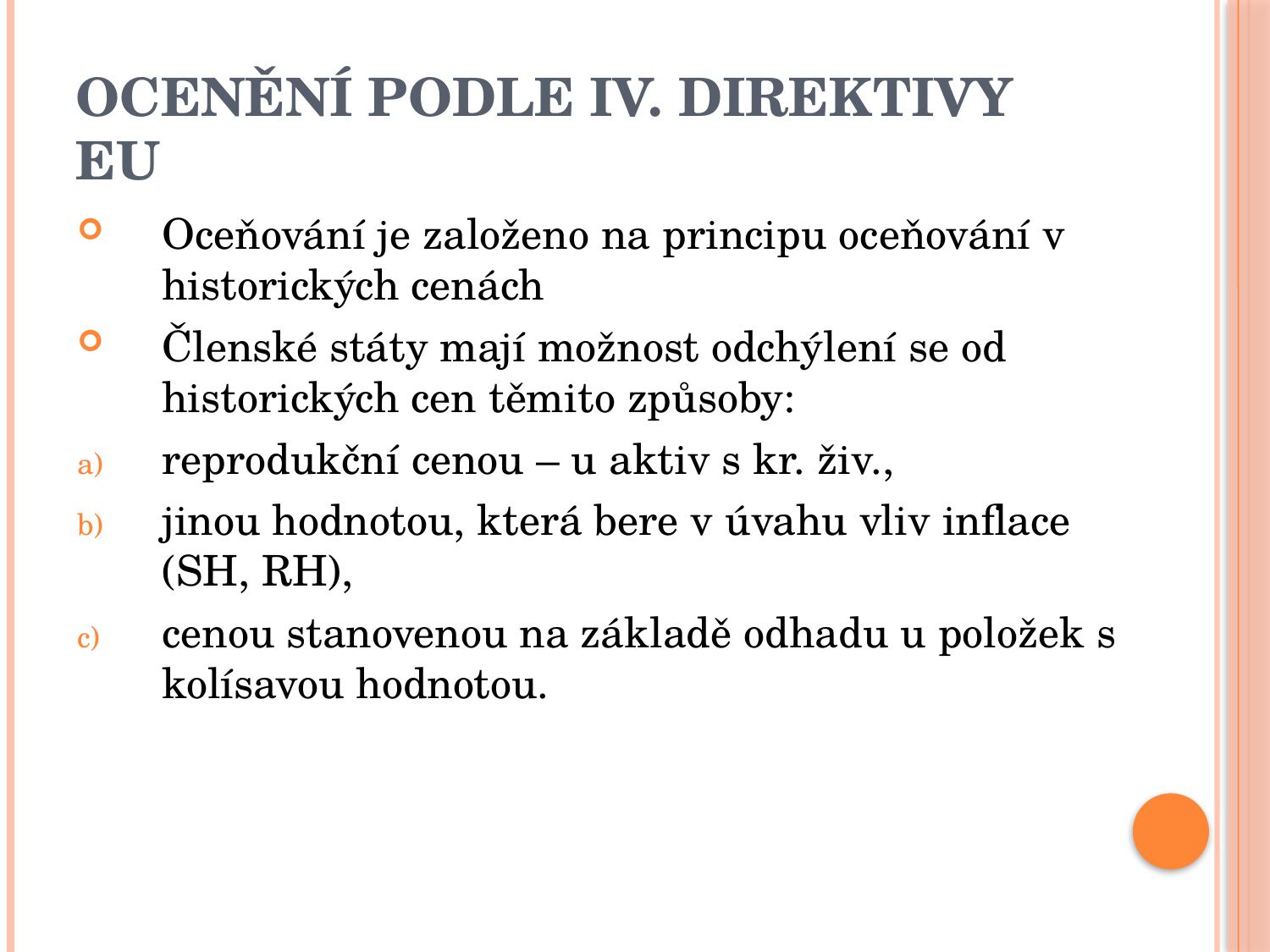

# Ocenění podle IV. Direktivy EU
Oceňování je založeno na principu oceňování v historických cenách
Členské státy mají možnost odchýlení se od historických cen těmito způsoby:
reprodukční cenou – u aktiv s kr. živ.,
jinou hodnotou, která bere v úvahu vliv inflace (SH, RH),
cenou stanovenou na základě odhadu u položek s kolísavou hodnotou.